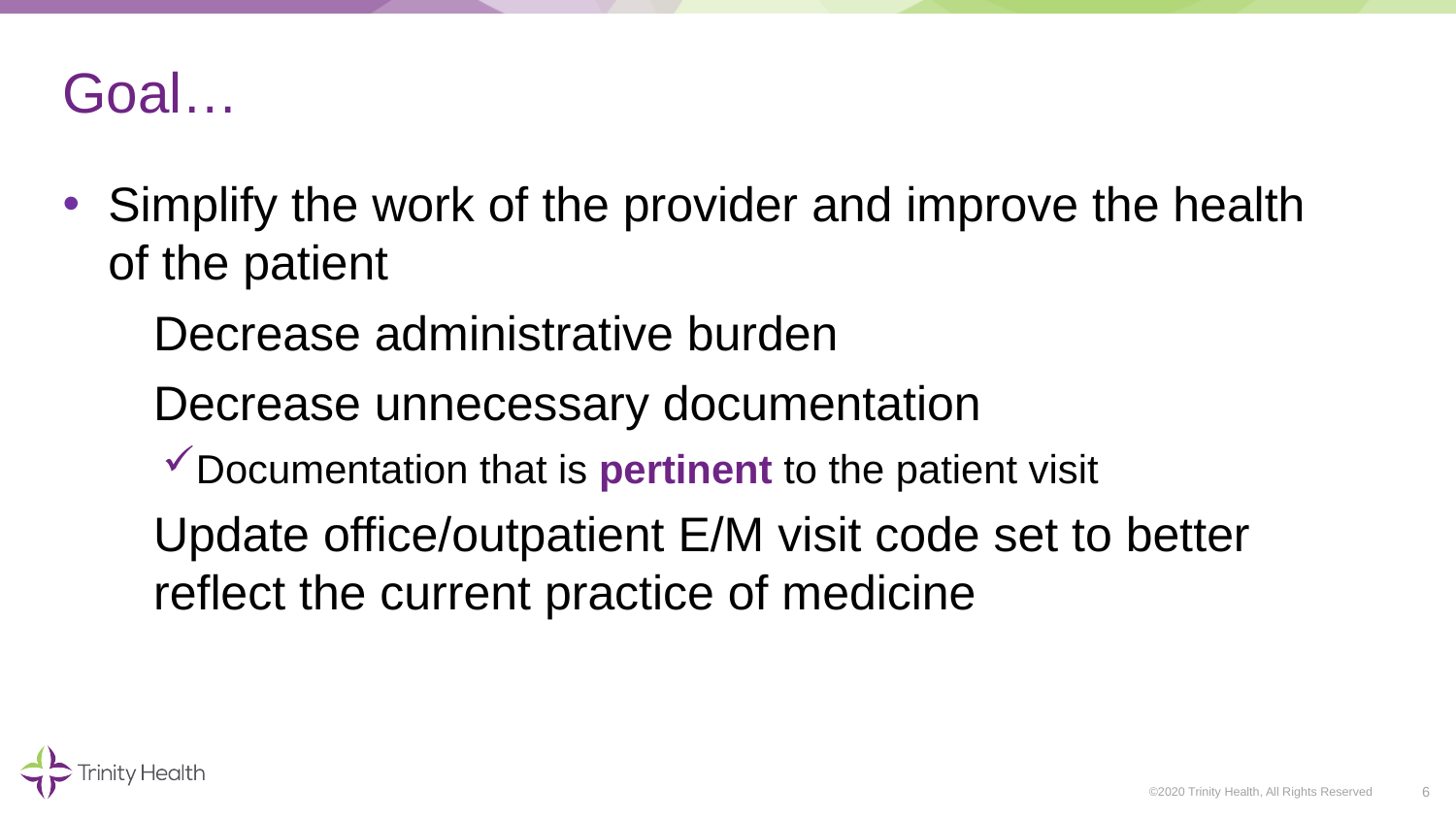

# Goal…
Simplify the work of the provider and improve the health of the patient
Decrease administrative burden
Decrease unnecessary documentation
Documentation that is pertinent to the patient visit
Update office/outpatient E/M visit code set to better reflect the current practice of medicine

6
©2020 Trinity Health, All Rights Reserved